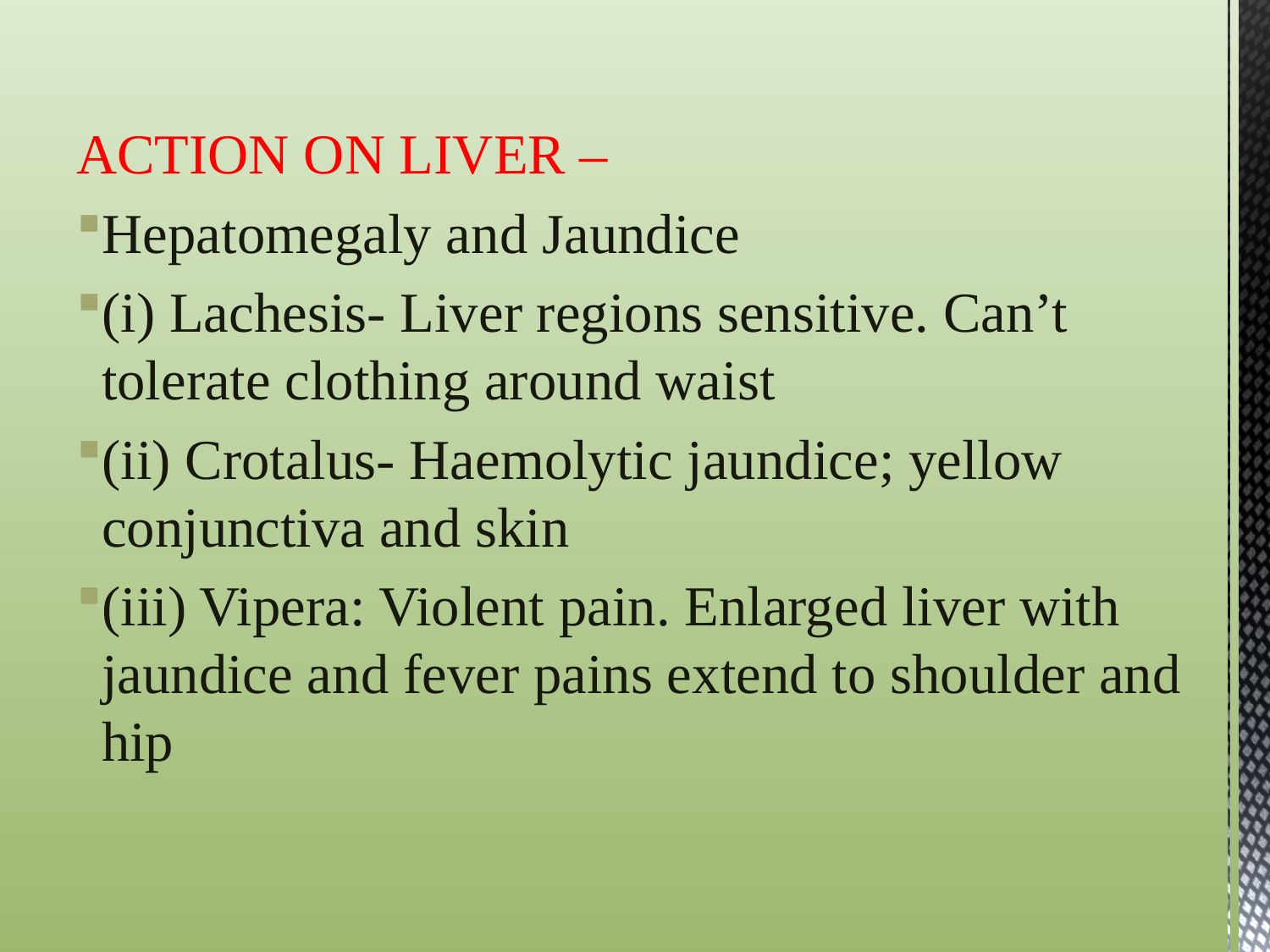

ACTION ON LIVER –
Hepatomegaly and Jaundice
(i) Lachesis- Liver regions sensitive. Can’t tolerate clothing around waist
(ii) Crotalus- Haemolytic jaundice; yellow conjunctiva and skin
(iii) Vipera: Violent pain. Enlarged liver with jaundice and fever pains extend to shoulder and hip